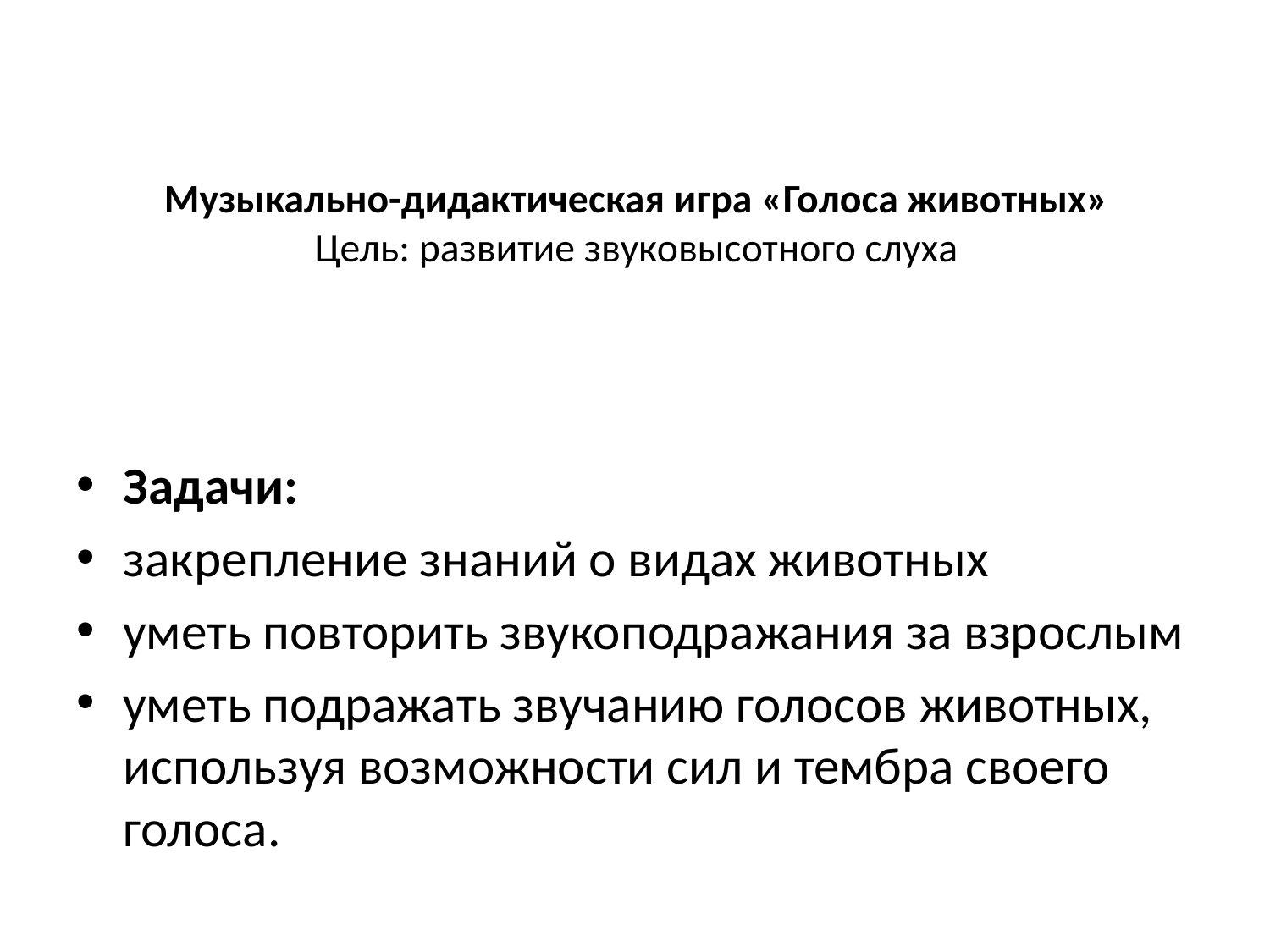

# Музыкально-дидактическая игра «Голоса животных» Цель: развитие звуковысотного слуха
Задачи:
закрепление знаний о видах животных
уметь повторить звукоподражания за взрослым
уметь подражать звучанию голосов животных, используя возможности сил и тембра своего голоса.